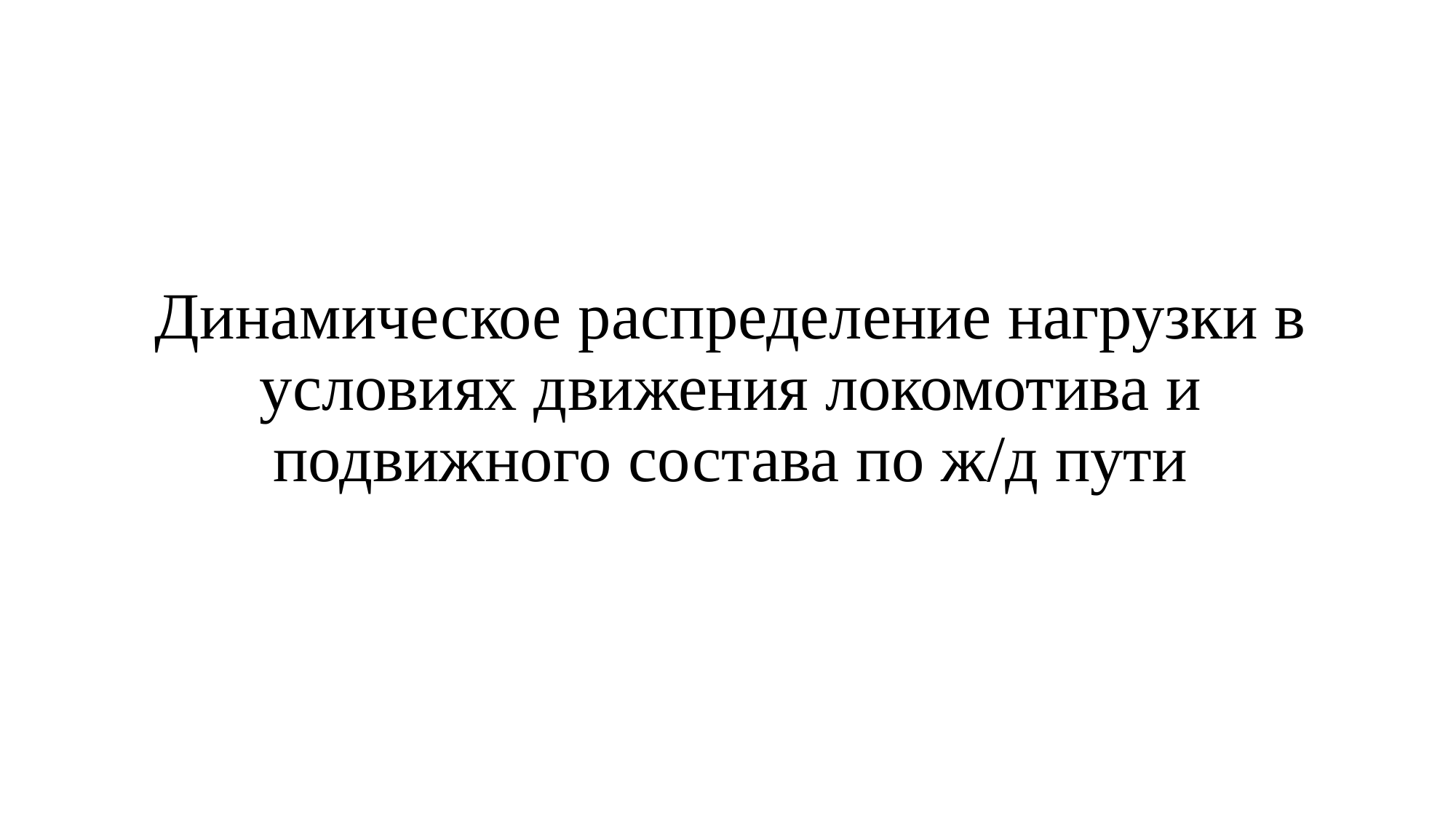

# Динамическое распределение нагрузки в условиях движения локомотива и подвижного состава по ж/д пути